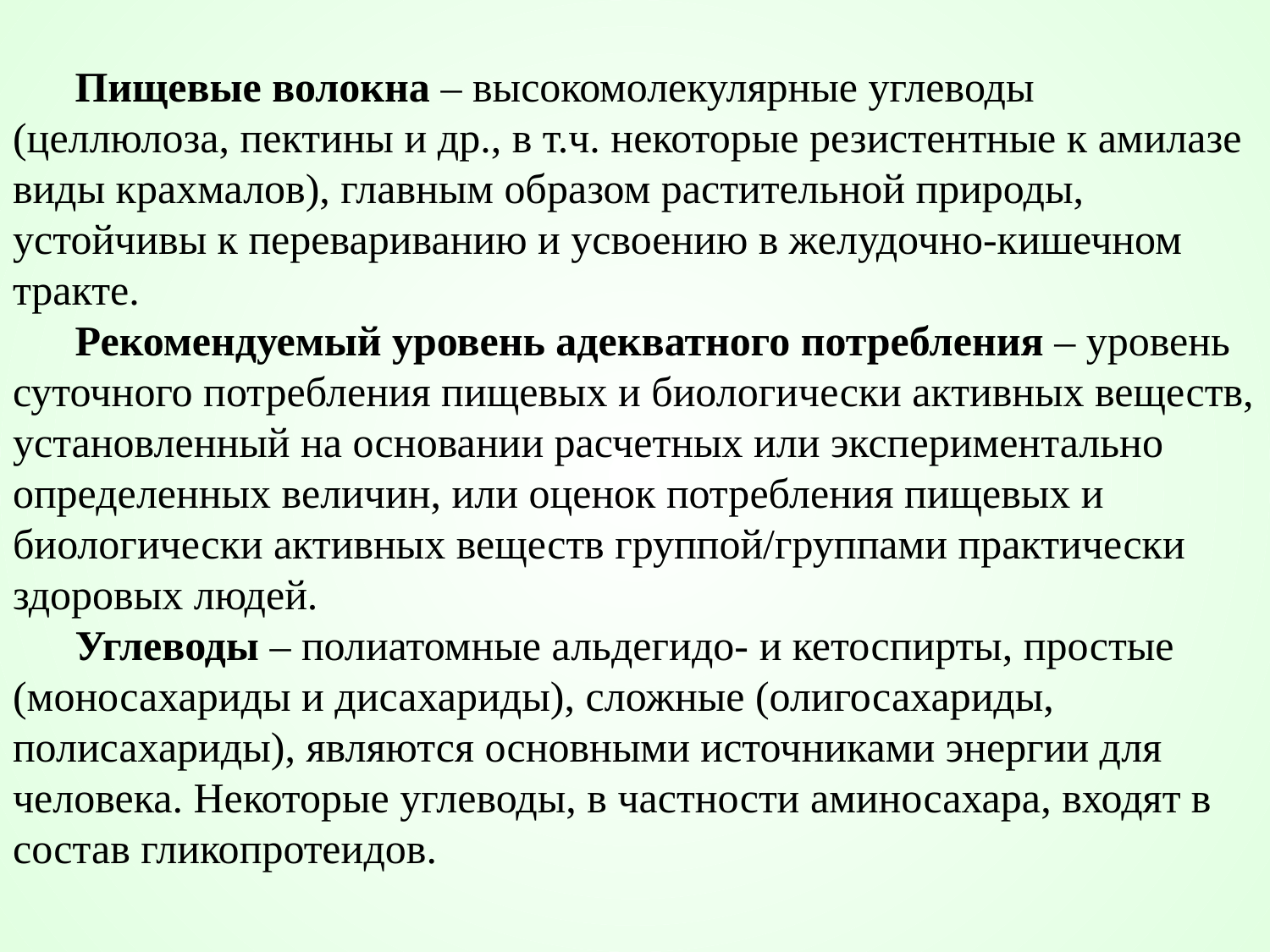

Пищевые волокна – высокомолекулярные углеводы (целлюлоза, пектины и др., в т.ч. некоторые резистентные к амилазе виды крахмалов), главным образом растительной природы, устойчивы к перевариванию и усвоению в желудочно-кишечном тракте.
Рекомендуемый уровень адекватного потребления – уровень суточного потребления пищевых и биологически активных веществ, установленный на основании расчетных или экспериментально определенных величин, или оценок потребления пищевых и биологически активных веществ группой/группами практически здоровых людей.
Углеводы – полиатомные альдегидо- и кетоспирты, простые (моносахариды и дисахариды), сложные (олигосахариды, полисахариды), являются основными источниками энергии для человека. Некоторые углеводы, в частности аминосахара, входят в состав гликопротеидов.